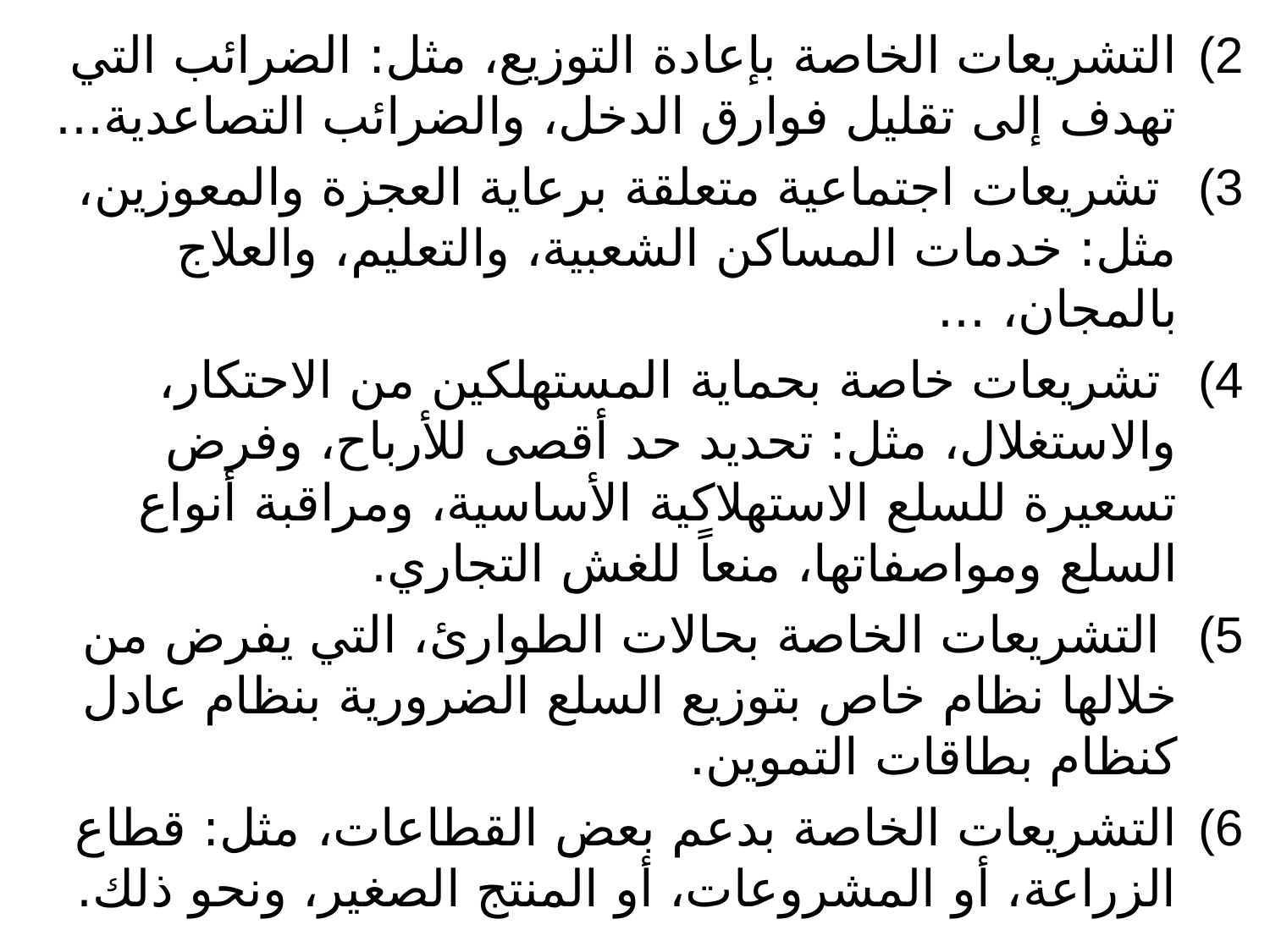

التشريعات الخاصة بإعادة التوزيع، مثل: الضرائب التي تهدف إلى تقليل فوارق الدخل، والضرائب التصاعدية...
 تشريعات اجتماعية متعلقة برعاية العجزة والمعوزين، مثل: خدمات المساكن الشعبية، والتعليم، والعلاج بالمجان، ...
 تشريعات خاصة بحماية المستهلكين من الاحتكار، والاستغلال، مثل: تحديد حد أقصى للأرباح، وفرض تسعيرة للسلع الاستهلاكية الأساسية، ومراقبة أنواع السلع ومواصفاتها، منعاً للغش التجاري.
 التشريعات الخاصة بحالات الطوارئ، التي يفرض من خلالها نظام خاص بتوزيع السلع الضرورية بنظام عادل كنظام بطاقات التموين.
التشريعات الخاصة بدعم بعض القطاعات، مثل: قطاع الزراعة، أو المشروعات، أو المنتج الصغير، ونحو ذلك.